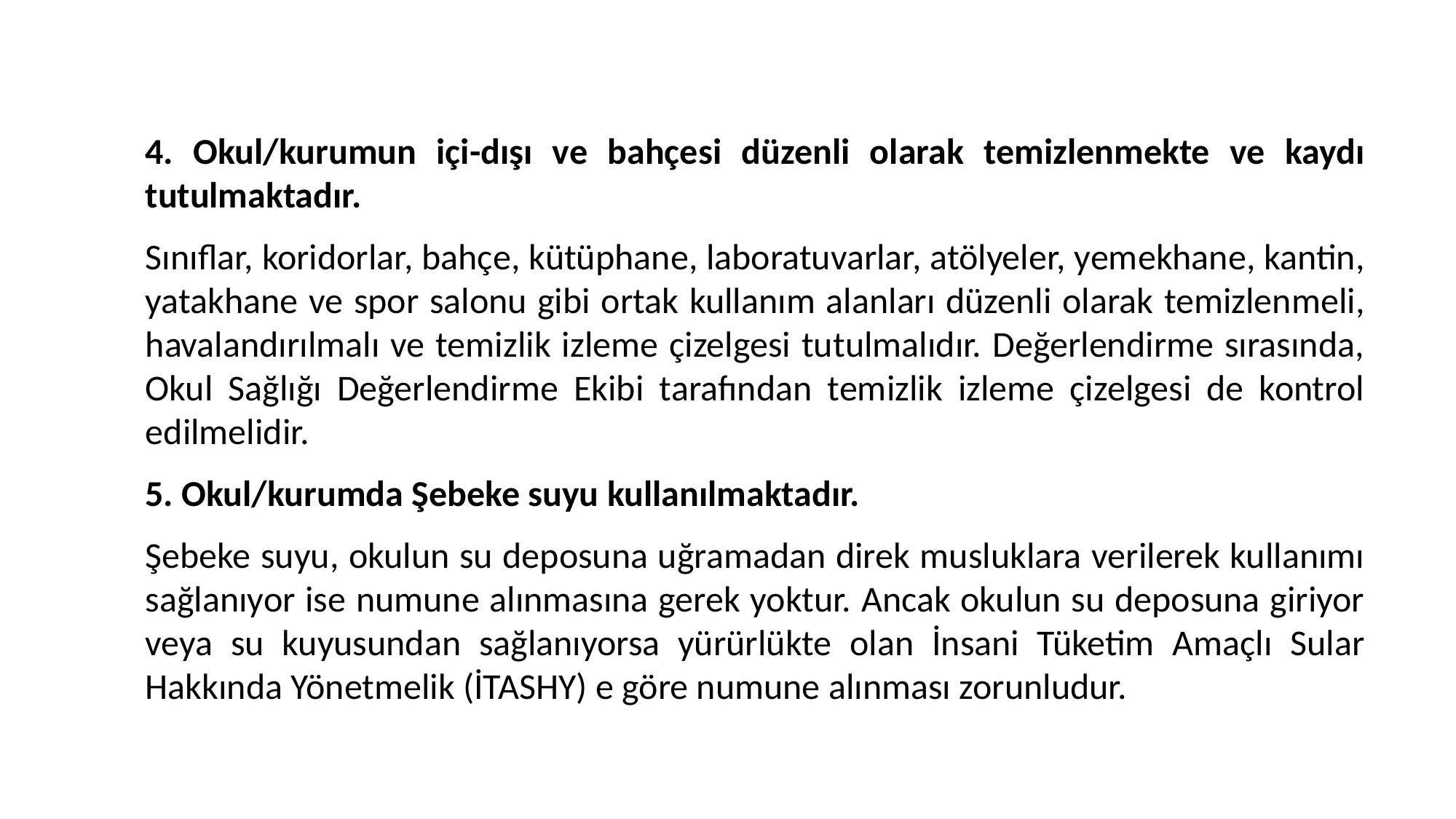

3b-Sağlıklı ve Güvenli Okul Çevresi

4. Okul/kurumun içi-dışı ve bahçesi düzenli olarak temizlenmekte ve kaydı tutulmaktadır.

Sınıflar, koridorlar, bahçe, kütüphane, laboratuvarlar, atölyeler, yemekhane, kantin, yatakhane ve spor salonu gibi ortak kullanım alanları düzenli olarak temizlenmeli, havalandırılmalı ve temizlik izleme çizelgesi tutulmalıdır. Değerlendirme sırasında, Okul Sağlığı Değerlendirme Ekibi tarafından temizlik izleme çizelgesi de kontrol edilmelidir.

5. Okul/kurumda Şebeke suyu kullanılmaktadır.

Şebeke suyu, okulun su deposuna uğramadan direk musluklara verilerek kullanımı sağlanıyor ise numune alınmasına gerek yoktur. Ancak okulun su deposuna giriyor veya su kuyusundan sağlanıyorsa yürürlükte olan İnsani Tüketim Amaçlı Sular Hakkında Yönetmelik (İTASHY) e göre numune alınması zorunludur.